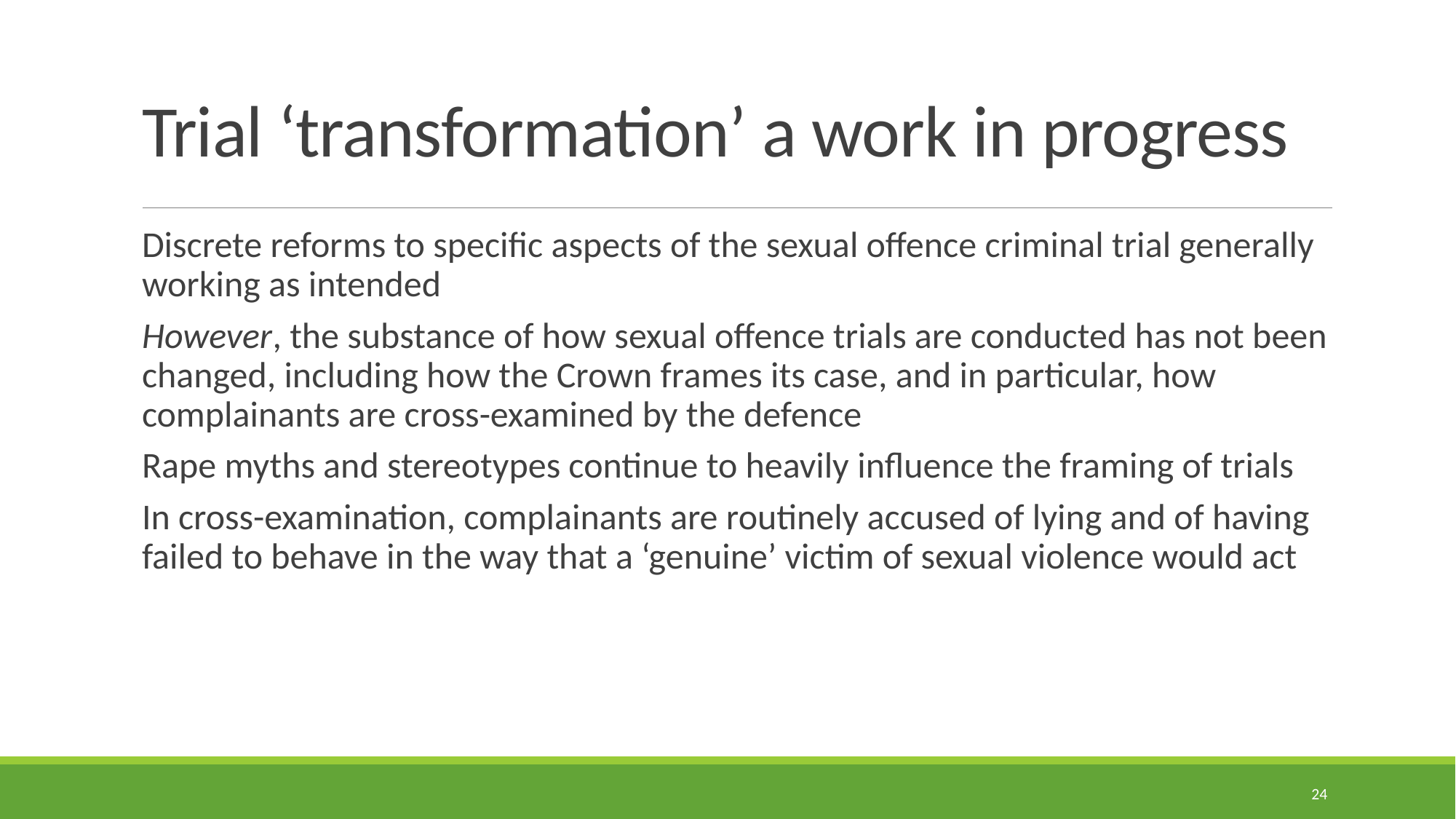

# Trial ‘transformation’ a work in progress
Discrete reforms to specific aspects of the sexual offence criminal trial generally working as intended
However, the substance of how sexual offence trials are conducted has not been changed, including how the Crown frames its case, and in particular, how complainants are cross-examined by the defence
Rape myths and stereotypes continue to heavily influence the framing of trials
In cross-examination, complainants are routinely accused of lying and of having failed to behave in the way that a ‘genuine’ victim of sexual violence would act

24